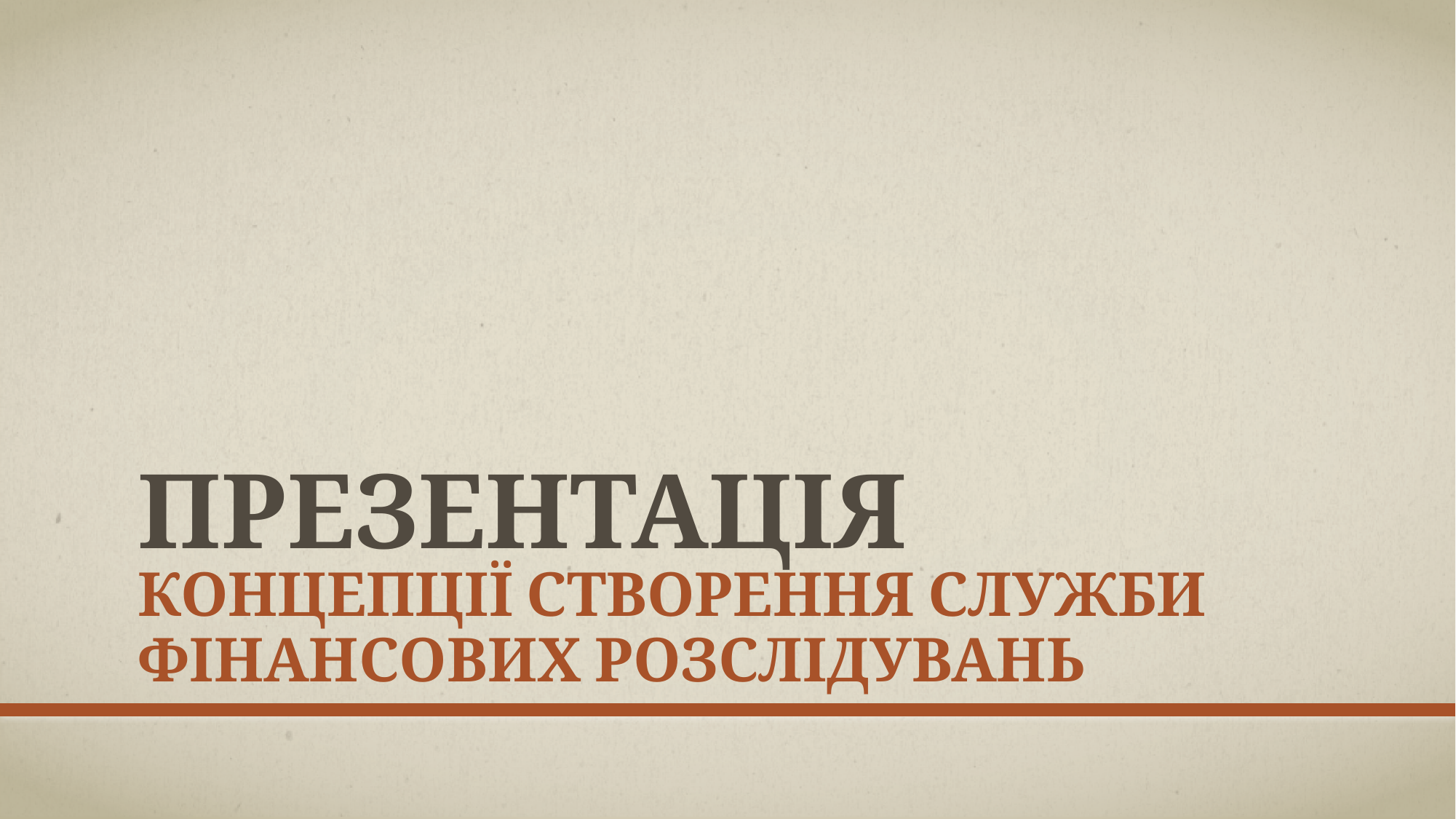

# Презентація
концепції створення служби фінансових розслідувань